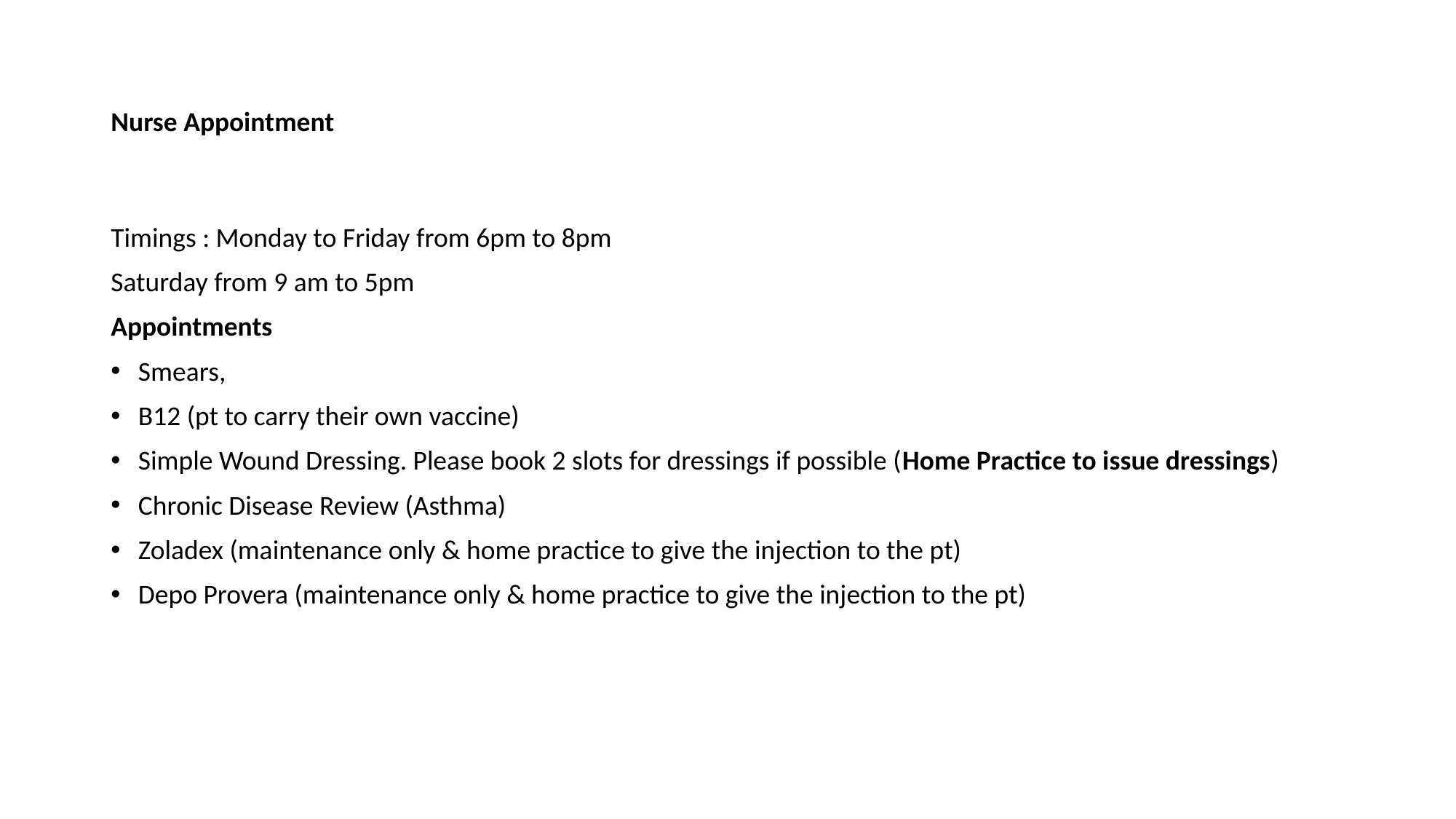

# Nurse Appointment
Timings : Monday to Friday from 6pm to 8pm
Saturday from 9 am to 5pm
Appointments
Smears,
B12 (pt to carry their own vaccine)
Simple Wound Dressing. Please book 2 slots for dressings if possible (Home Practice to issue dressings)
Chronic Disease Review (Asthma)
Zoladex (maintenance only & home practice to give the injection to the pt)
Depo Provera (maintenance only & home practice to give the injection to the pt)